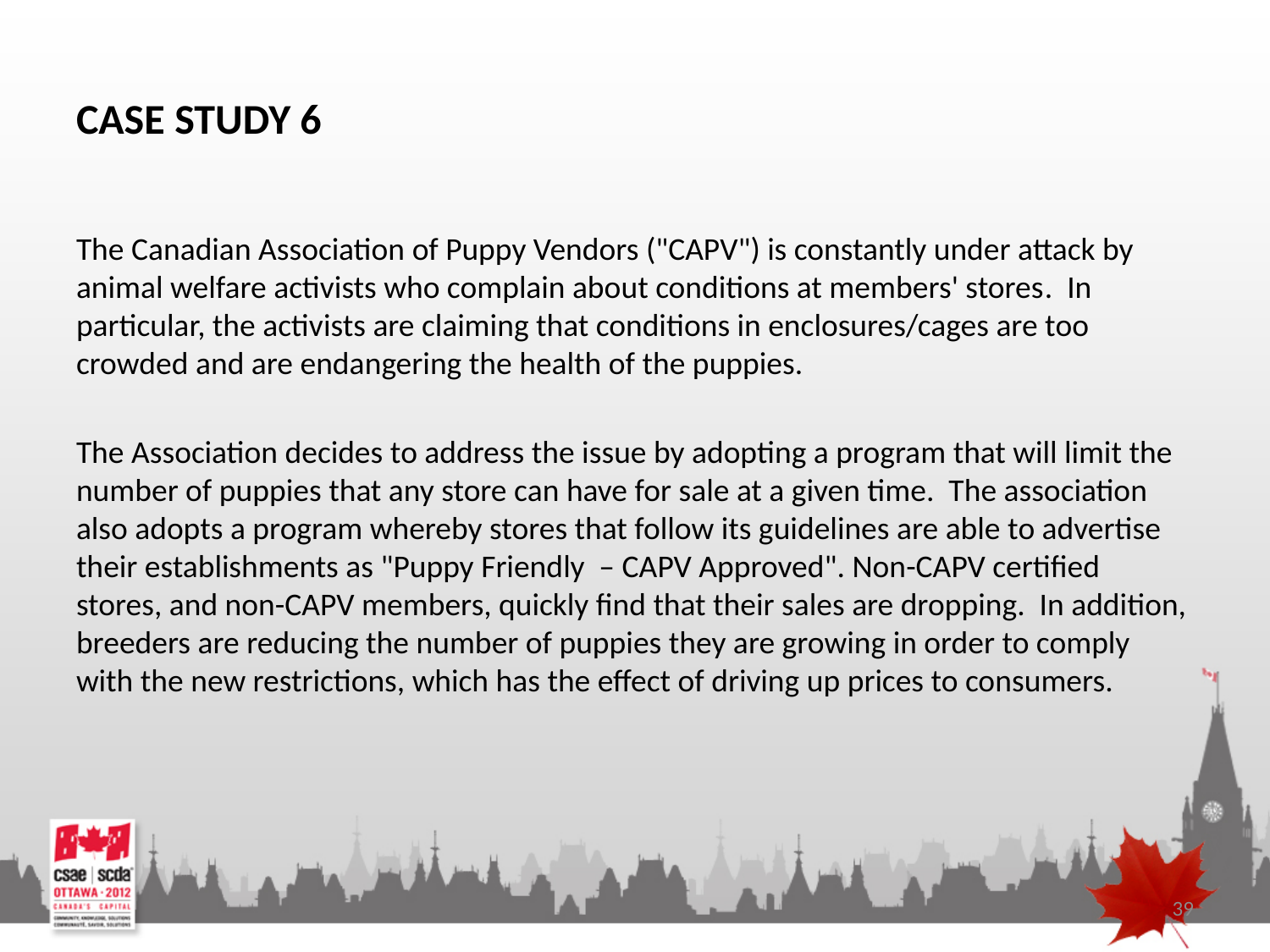

# CASE STUDY 6
The Canadian Association of Puppy Vendors ("CAPV") is constantly under attack by animal welfare activists who complain about conditions at members' stores.  In particular, the activists are claiming that conditions in enclosures/cages are too crowded and are endangering the health of the puppies.

The Association decides to address the issue by adopting a program that will limit the number of puppies that any store can have for sale at a given time.  The association also adopts a program whereby stores that follow its guidelines are able to advertise their establishments as "Puppy Friendly  – CAPV Approved". Non-CAPV certified stores, and non-CAPV members, quickly find that their sales are dropping.  In addition, breeders are reducing the number of puppies they are growing in order to comply with the new restrictions, which has the effect of driving up prices to consumers.
39